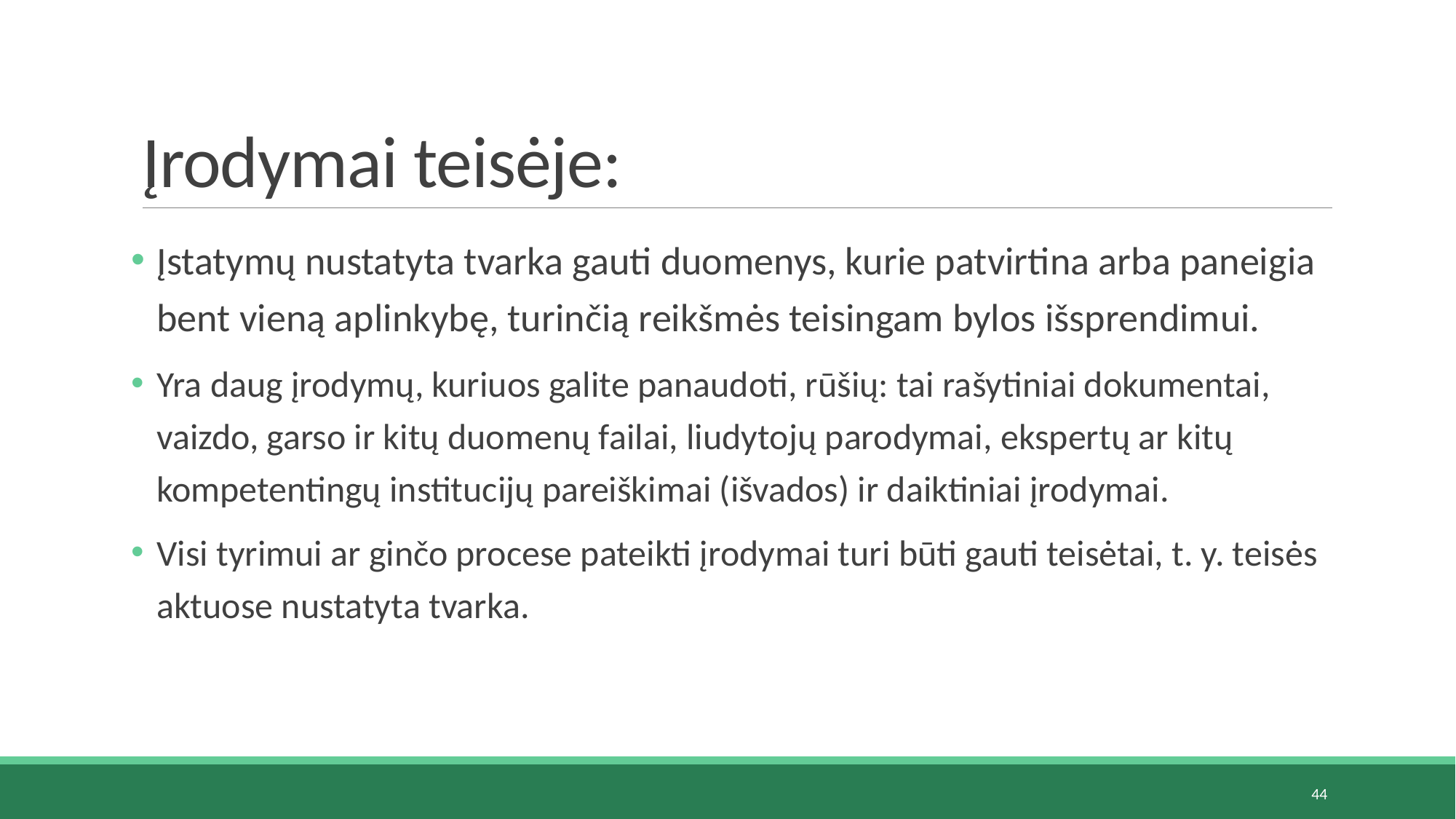

# Įrodymai teisėje:
Įstatymų nustatyta tvarka gauti duomenys, kurie patvirtina arba paneigia bent vieną aplinkybę, turinčią reikšmės teisingam bylos išsprendimui.
Yra daug įrodymų, kuriuos galite panaudoti, rūšių: tai rašytiniai dokumentai, vaizdo, garso ir kitų duomenų failai, liudytojų parodymai, ekspertų ar kitų kompetentingų institucijų pareiškimai (išvados) ir daiktiniai įrodymai.
Visi tyrimui ar ginčo procese pateikti įrodymai turi būti gauti teisėtai, t. y. teisės aktuose nustatyta tvarka.
44